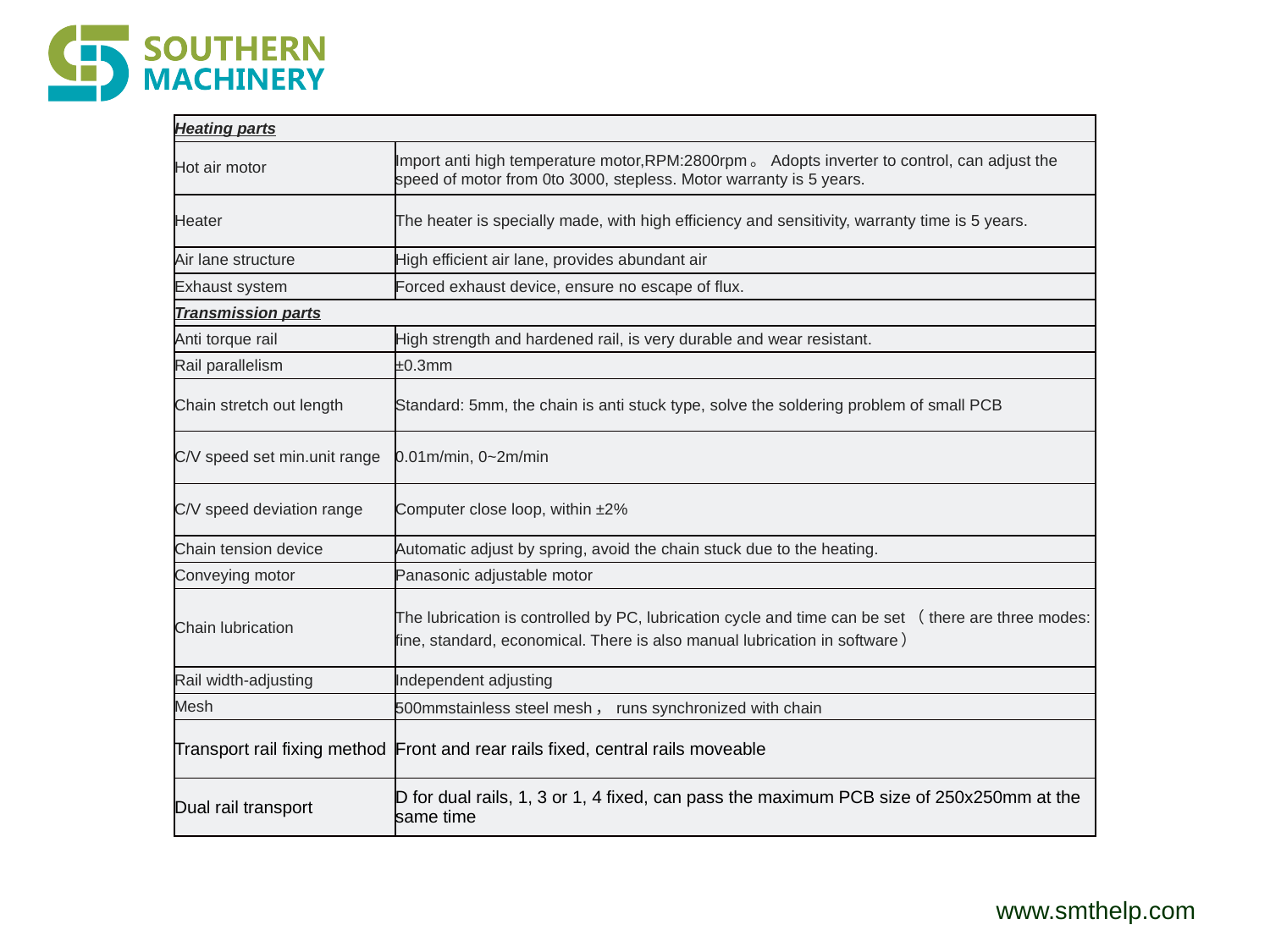

| Heating parts |  |
| --- | --- |
| Hot air motor | Import anti high temperature motor,RPM:2800rpm。Adopts inverter to control, can adjust the speed of motor from 0to 3000, stepless. Motor warranty is 5 years. |
| Heater | The heater is specially made, with high efficiency and sensitivity, warranty time is 5 years. |
| Air lane structure | High efficient air lane, provides abundant air |
| Exhaust system | Forced exhaust device, ensure no escape of flux. |
| Transmission parts |  |
| Anti torque rail | High strength and hardened rail, is very durable and wear resistant. |
| Rail parallelism | ±0.3mm |
| Chain stretch out length | Standard: 5mm, the chain is anti stuck type, solve the soldering problem of small PCB |
| C/V speed set min.unit range | 0.01m/min, 0~2m/min |
| C/V speed deviation range | Computer close loop, within ±2% |
| Chain tension device | Automatic adjust by spring, avoid the chain stuck due to the heating. |
| Conveying motor | Panasonic adjustable motor |
| Chain lubrication | The lubrication is controlled by PC, lubrication cycle and time can be set（there are three modes: fine, standard, economical. There is also manual lubrication in software） |
| Rail width-adjusting | Independent adjusting |
| Mesh | 500mmstainless steel mesh，runs synchronized with chain |
| Transport rail fixing method | Front and rear rails fixed, central rails moveable |
| Dual rail transport | D for dual rails, 1, 3 or 1, 4 fixed, can pass the maximum PCB size of 250x250mm at the same time |